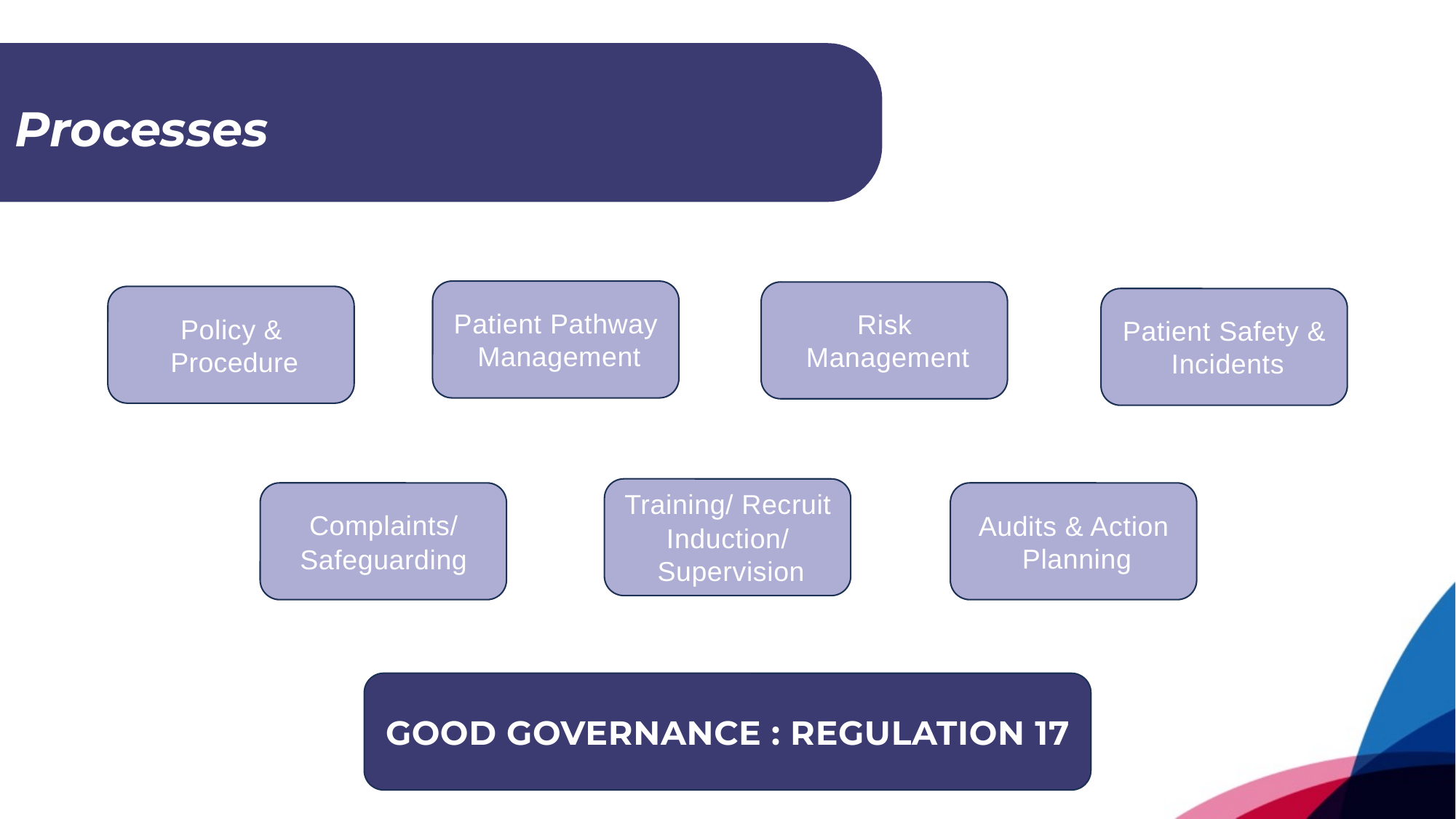

Processes
# Processes
Patient Pathway Management
Risk Management
Policy & Procedure
Patient Safety & Incidents
Training/ Recruit
Induction/ Supervision
Audits & Action Planning
Complaints/
Safeguarding
GOOD GOVERNANCE : REGULATION 17